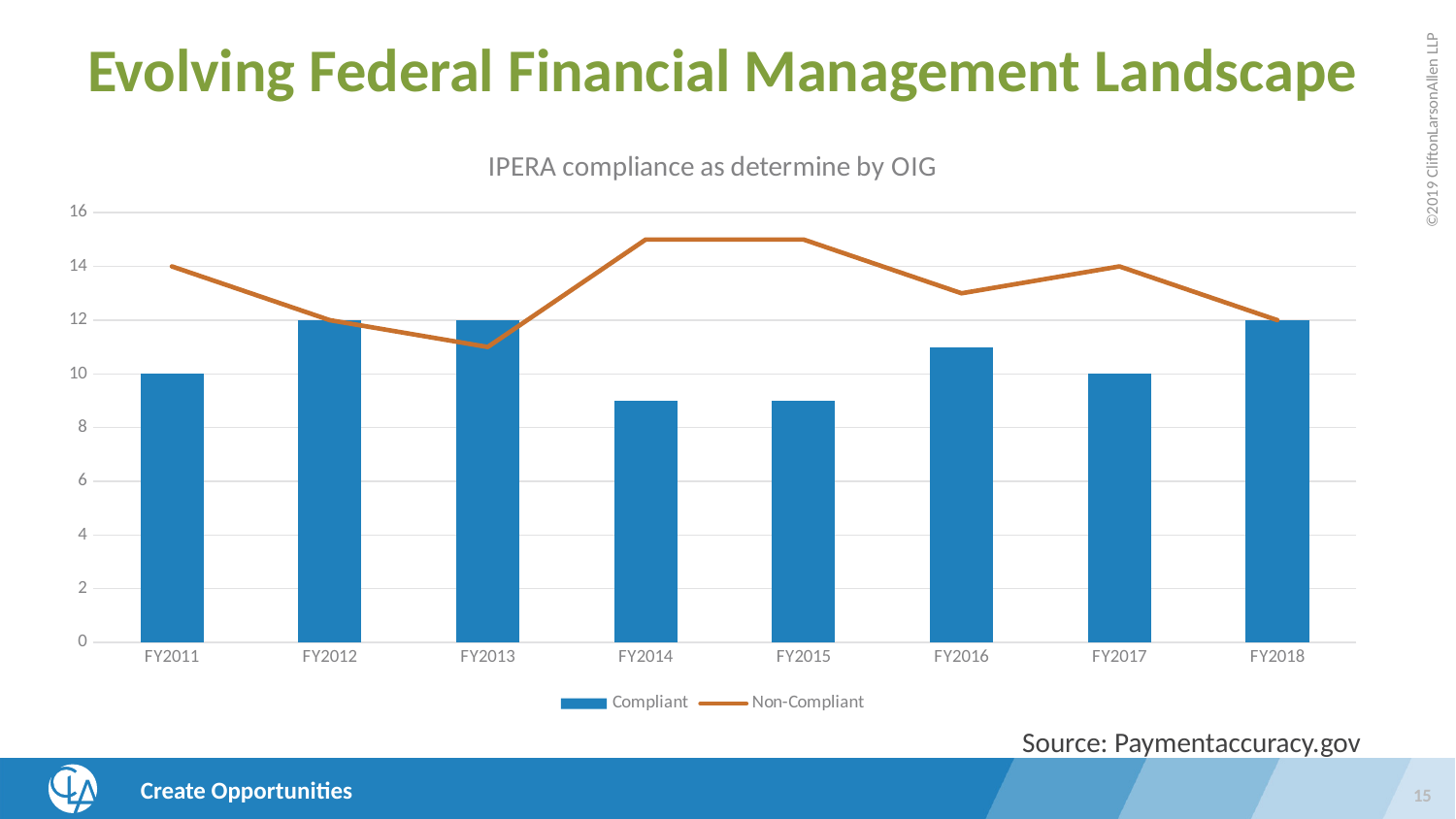

# Evolving Federal Financial Management Landscape

### Chart: IPERA compliance as determine by OIG

| Category | Compliant | Non-Compliant |
|---|---|---|
| FY2011 | 10.0 | 14.0 |
| FY2012 | 12.0 | 12.0 |
| FY2013 | 12.0 | 11.0 |
| FY2014 | 9.0 | 15.0 |
| FY2015 | 9.0 | 15.0 |
| FY2016 | 11.0 | 13.0 |
| FY2017 | 10.0 | 14.0 |
| FY2018 | 12.0 | 12.0 |
Source: Paymentaccuracy.gov
15